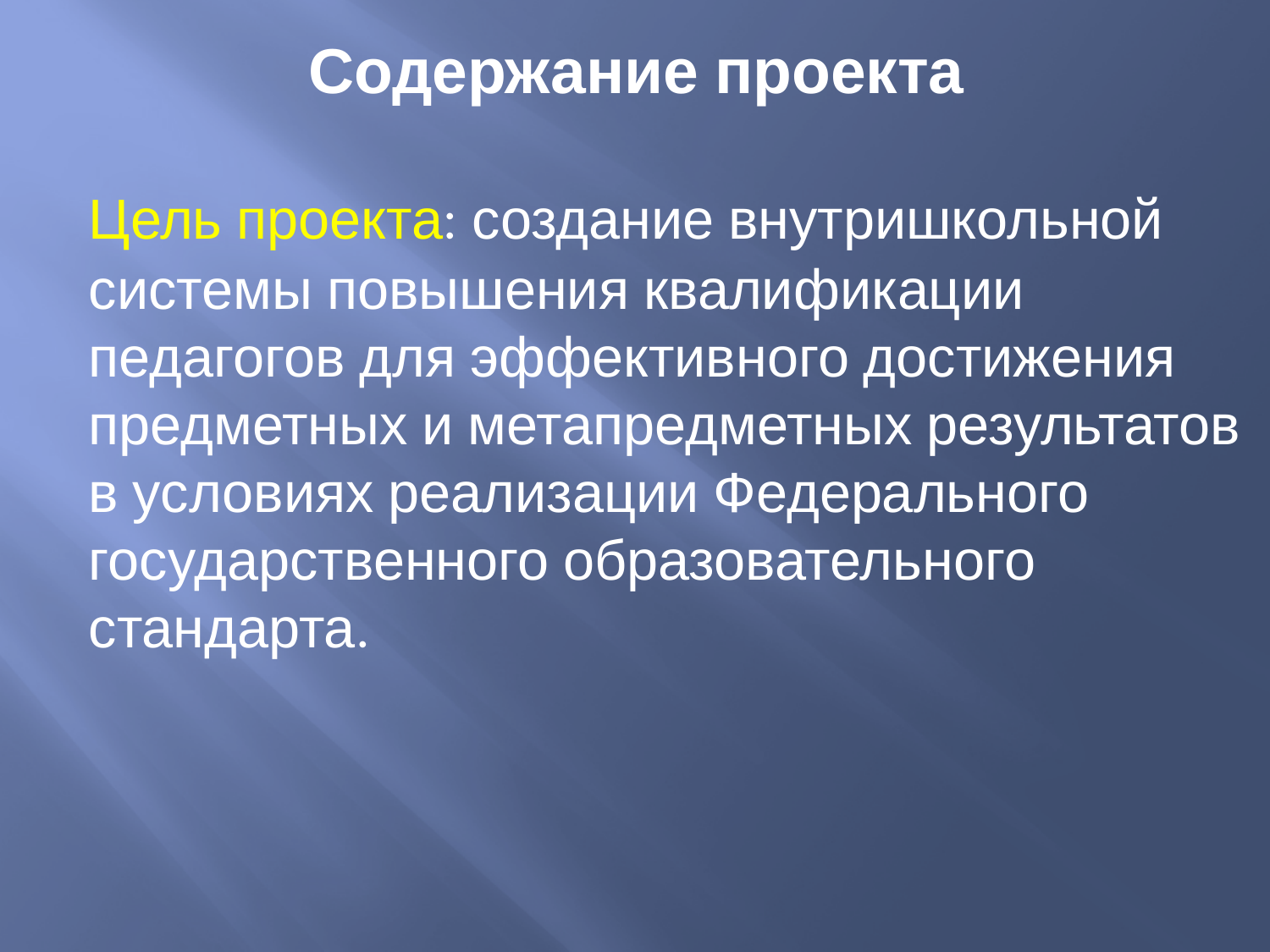

# Содержание проекта
	Цель проекта: создание внутришкольной системы повышения квалификации педагогов для эффективного достижения предметных и метапредметных результатов в условиях реализации Федерального государственного образовательного стандарта.